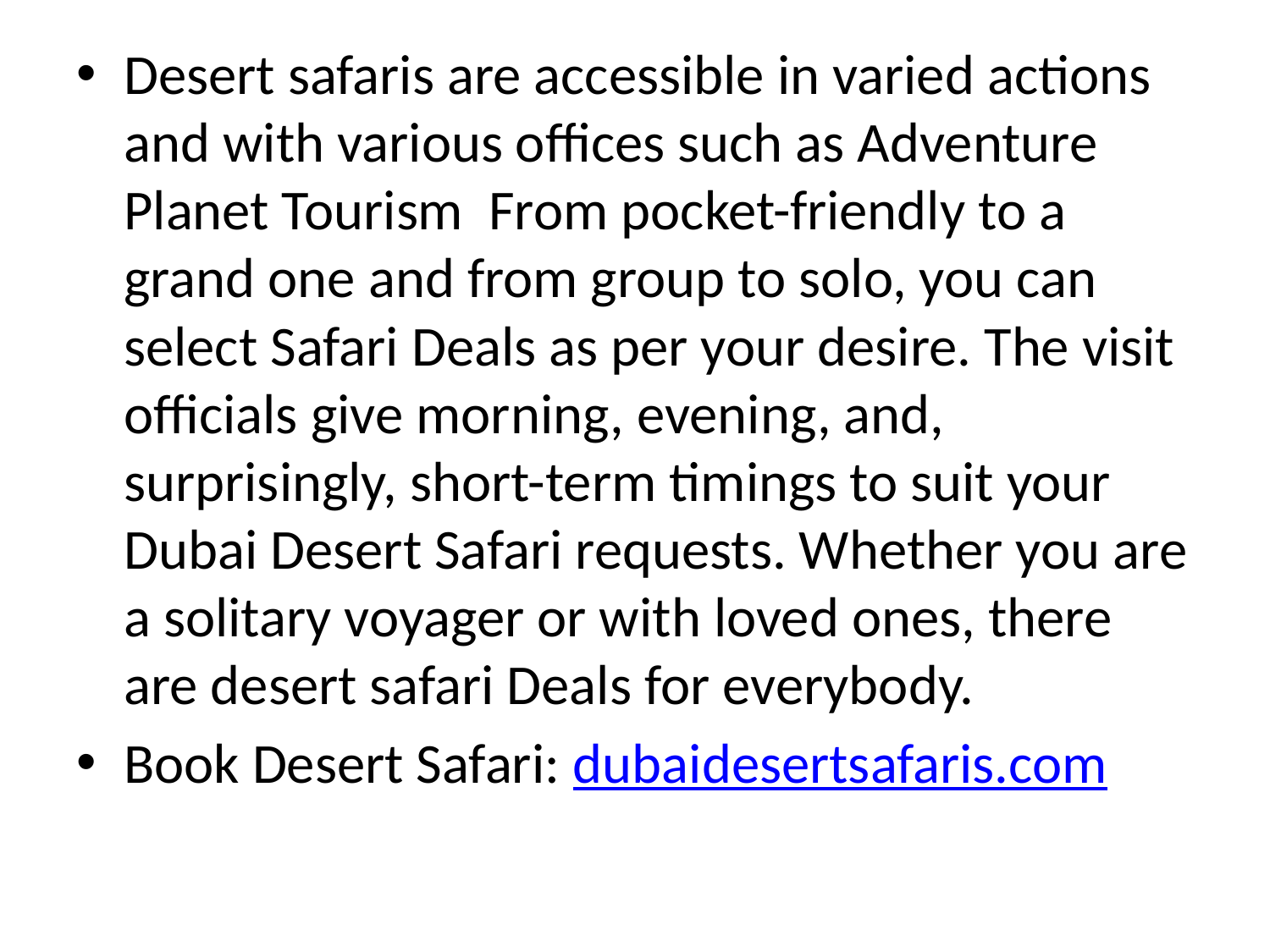

Desert safaris are accessible in varied actions and with various offices such as Adventure Planet Tourism  From pocket-friendly to a grand one and from group to solo, you can select Safari Deals as per your desire. The visit officials give morning, evening, and, surprisingly, short-term timings to suit your Dubai Desert Safari requests. Whether you are a solitary voyager or with loved ones, there are desert safari Deals for everybody.
Book Desert Safari: dubaidesertsafaris.com